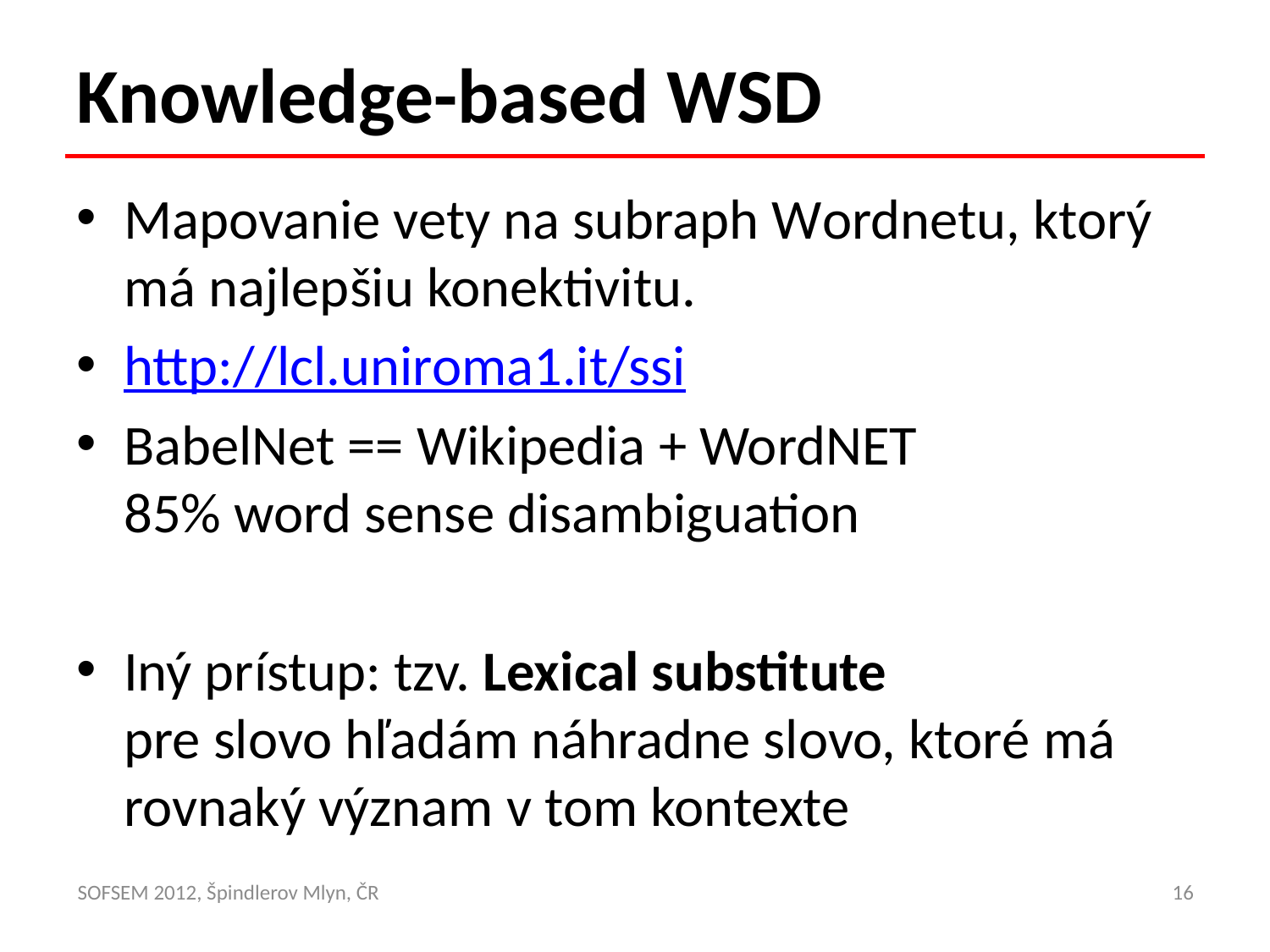

# Knowledge-based WSD
Mapovanie vety na subraph Wordnetu, ktorý má najlepšiu konektivitu.
http://lcl.uniroma1.it/ssi
BabelNet == Wikipedia + WordNET
85% word sense disambiguation

Iný prístup: tzv. Lexical substitute
pre slovo hľadám náhradne slovo, ktoré má rovnaký význam v tom kontexte
SOFSEM 2012, Špindlerov Mlyn, ČR
16